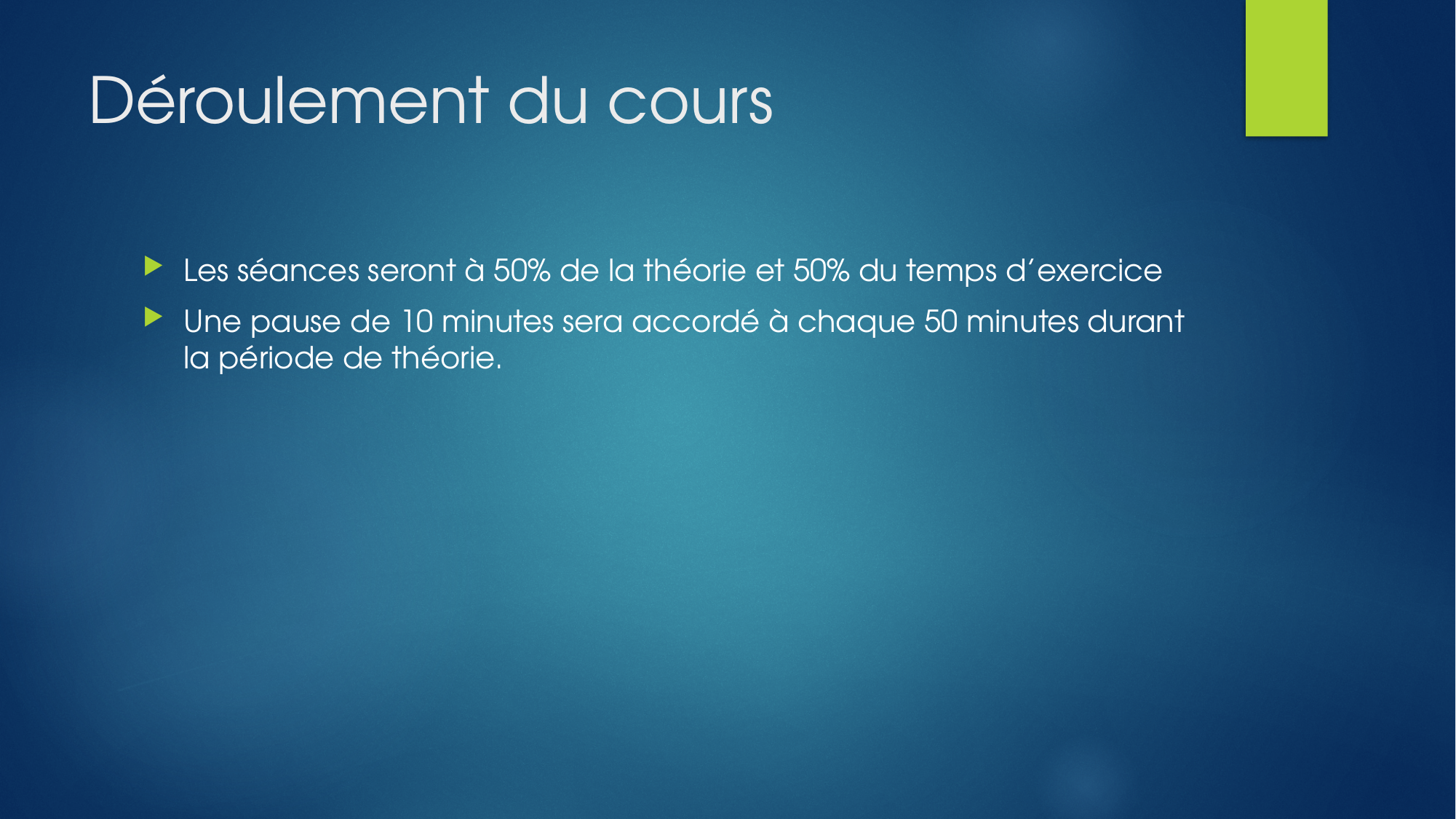

# Déroulement du cours
Les séances seront à 50% de la théorie et 50% du temps d’exercice
Une pause de 10 minutes sera accordé à chaque 50 minutes durant la période de théorie.